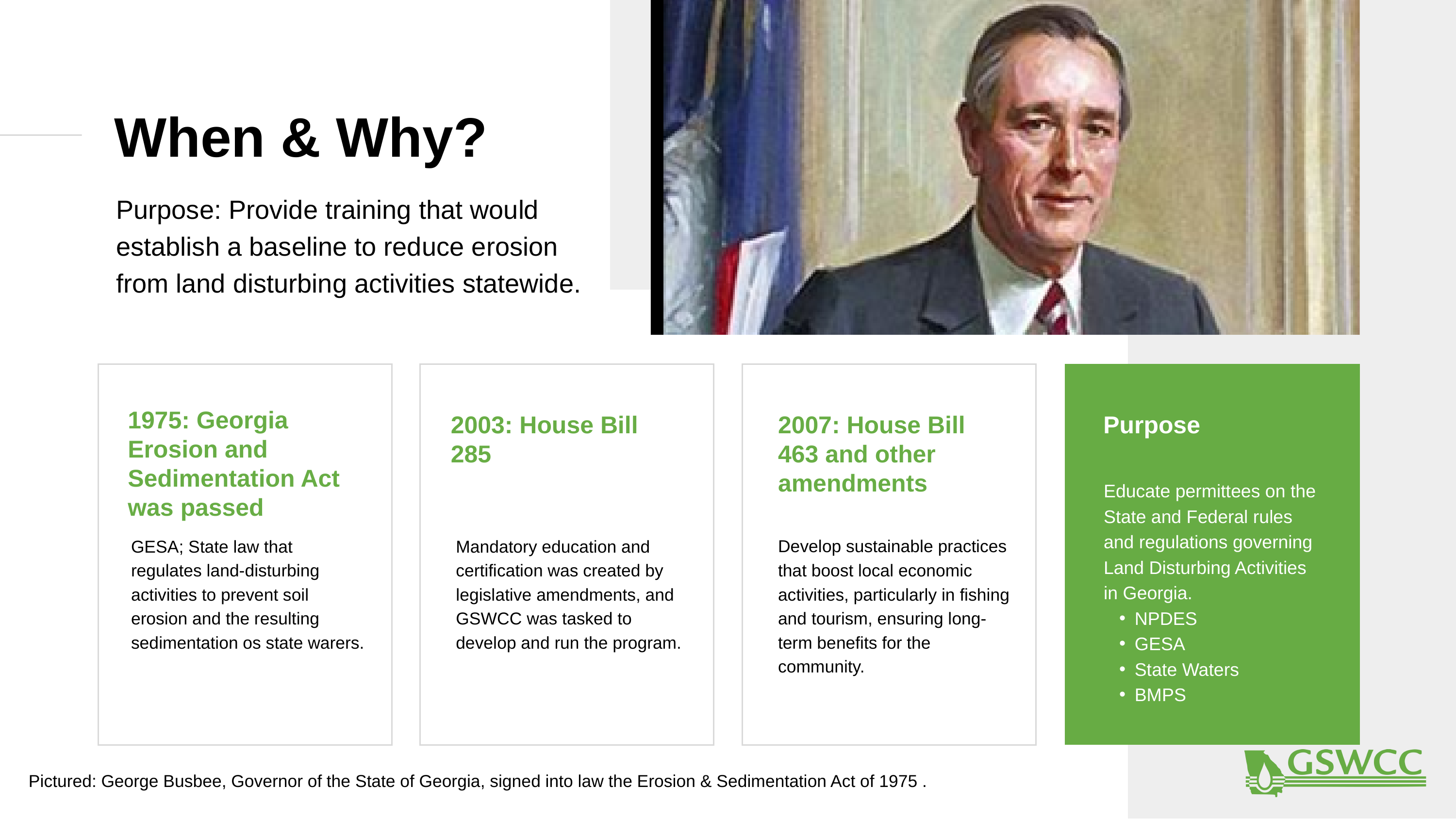

When & Why?

Purpose: Provide training that would establish a baseline to reduce erosion from land disturbing activities statewide.

1975: Georgia Erosion and Sedimentation Act was passed
2003: House Bill 285
2007: House Bill 463 and other amendments
Purpose
Educate permittees on the State and Federal rules and regulations governing Land Disturbing Activities in Georgia.
NPDES
GESA
State Waters
BMPS
GESA; State law that regulates land-disturbing activities to prevent soil erosion and the resulting sedimentation os state warers.
Mandatory education and certification was created by legislative amendments, and GSWCC was tasked to develop and run the program.
Develop sustainable practices that boost local economic activities, particularly in fishing and tourism, ensuring long-term benefits for the community.

Pictured: George Busbee, Governor of the State of Georgia, signed into law the Erosion & Sedimentation Act of 1975 .